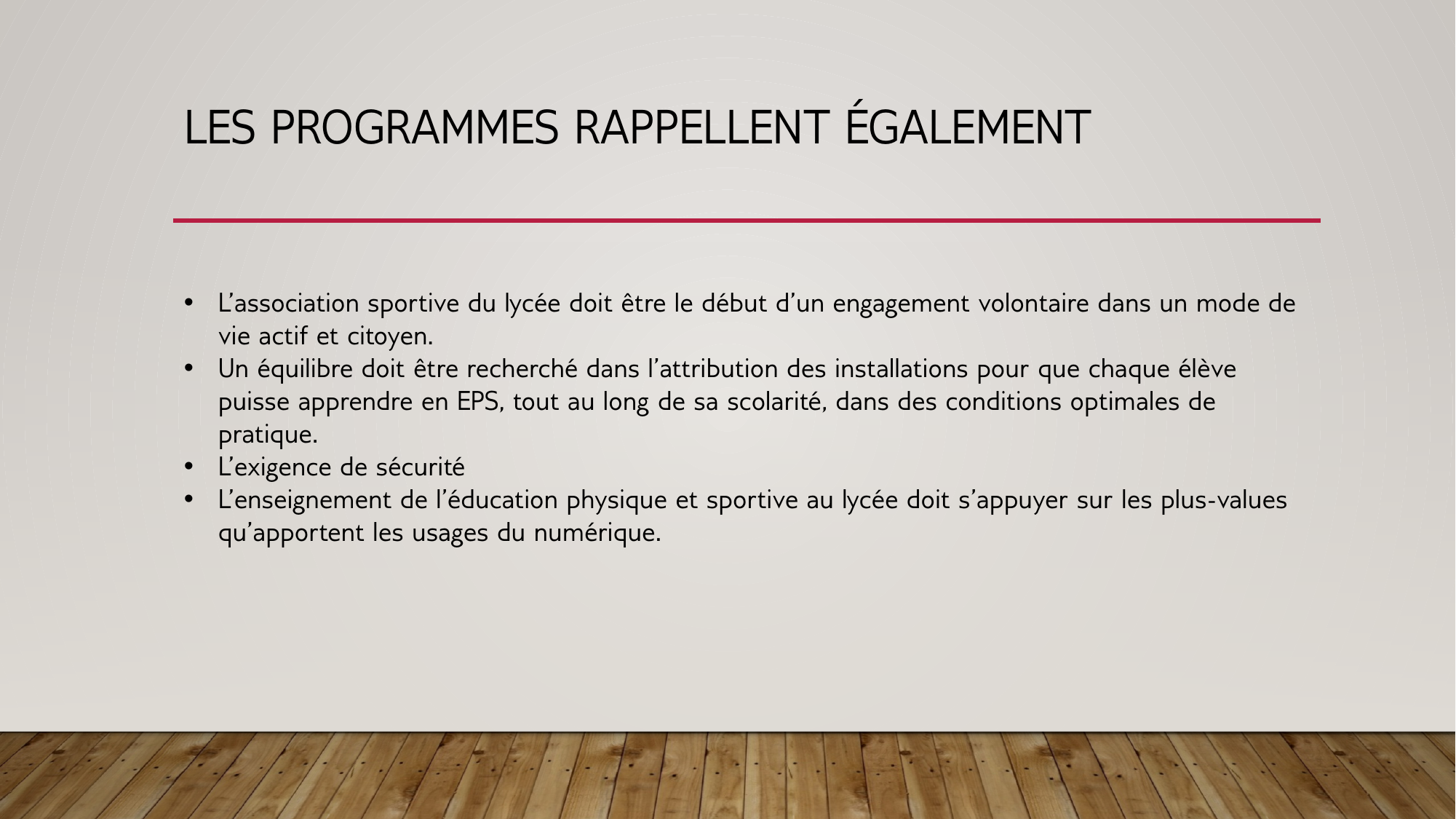

# Les programmes rappellent également
L’association sportive du lycée doit être le début d’un engagement volontaire dans un mode de vie actif et citoyen.
Un équilibre doit être recherché dans l’attribution des installations pour que chaque élève puisse apprendre en EPS, tout au long de sa scolarité, dans des conditions optimales de pratique.
L’exigence de sécurité
L’enseignement de l’éducation physique et sportive au lycée doit s’appuyer sur les plus-values qu’apportent les usages du numérique.